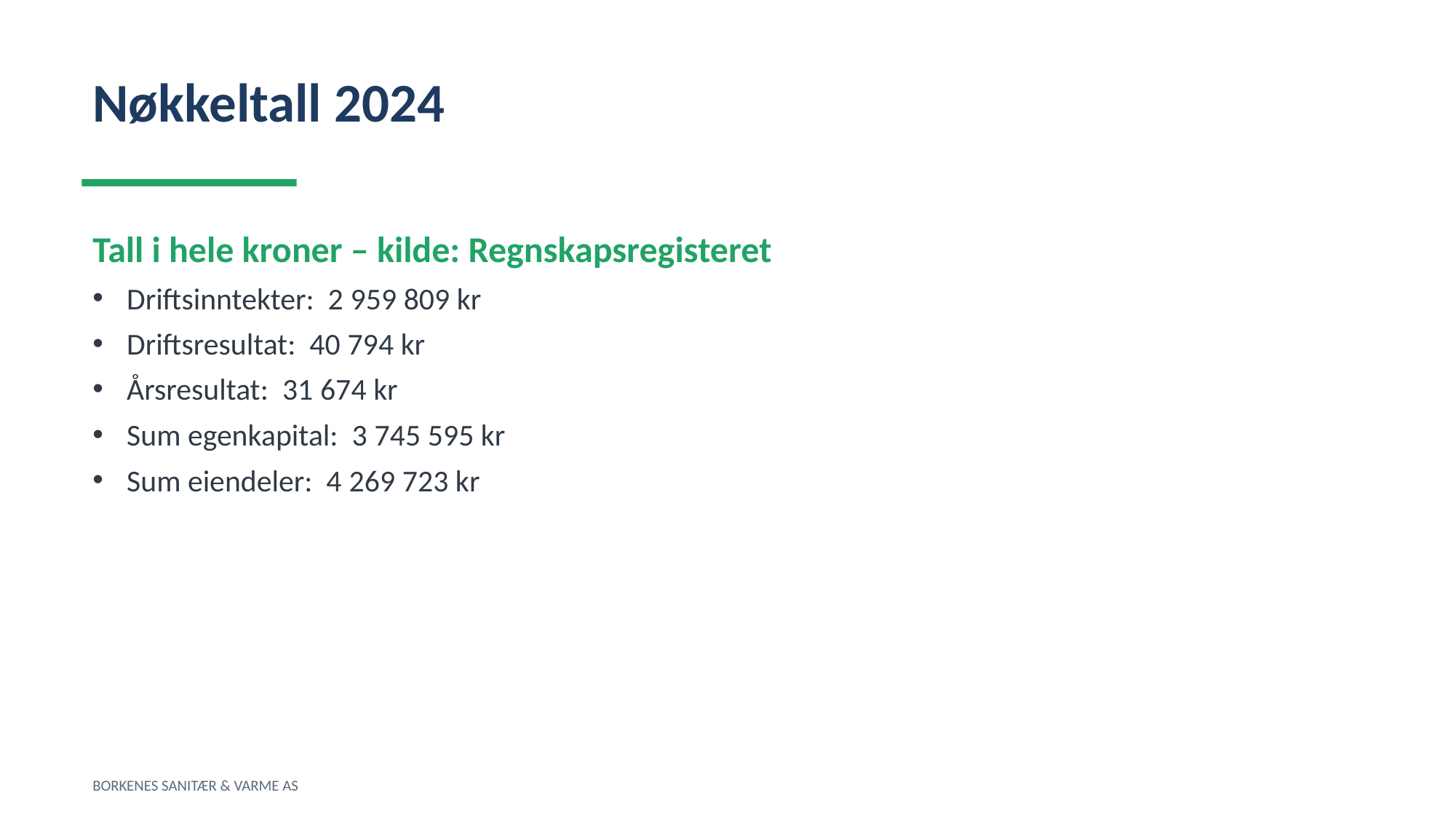

Nøkkeltall 2024

Tall i hele kroner – kilde: Regnskapsregisteret
Driftsinntekter:  2 959 809 kr
Driftsresultat:  40 794 kr
Årsresultat:  31 674 kr
Sum egenkapital:  3 745 595 kr
Sum eiendeler:  4 269 723 kr
BORKENES SANITÆR & VARME AS